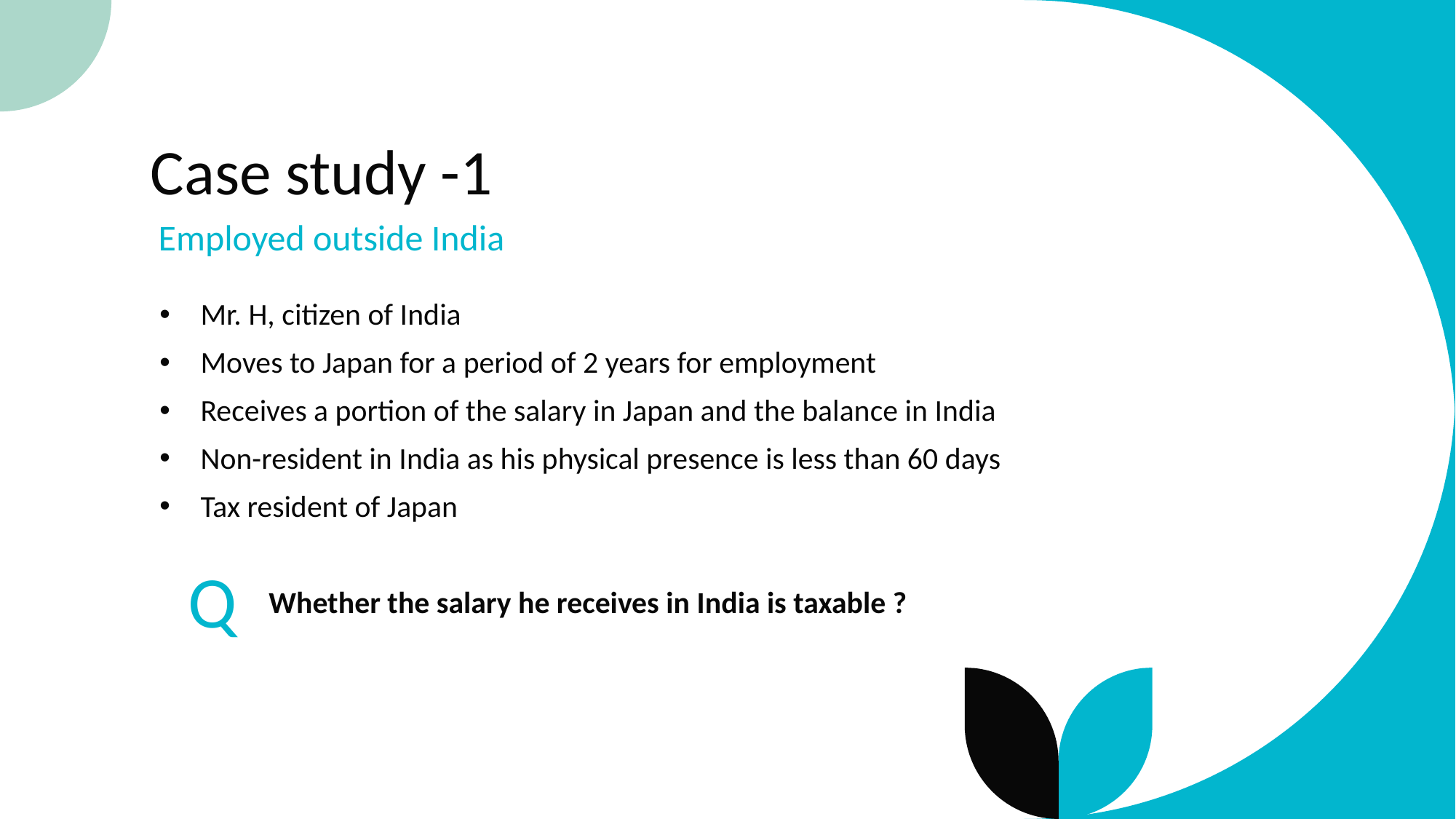

# Case study -1
Employed outside India
Mr. H, citizen of India
Moves to Japan for a period of 2 years for employment
Receives a portion of the salary in Japan and the balance in India
Non-resident in India as his physical presence is less than 60 days
Tax resident of Japan

	Whether the salary he receives in India is taxable ?

Q